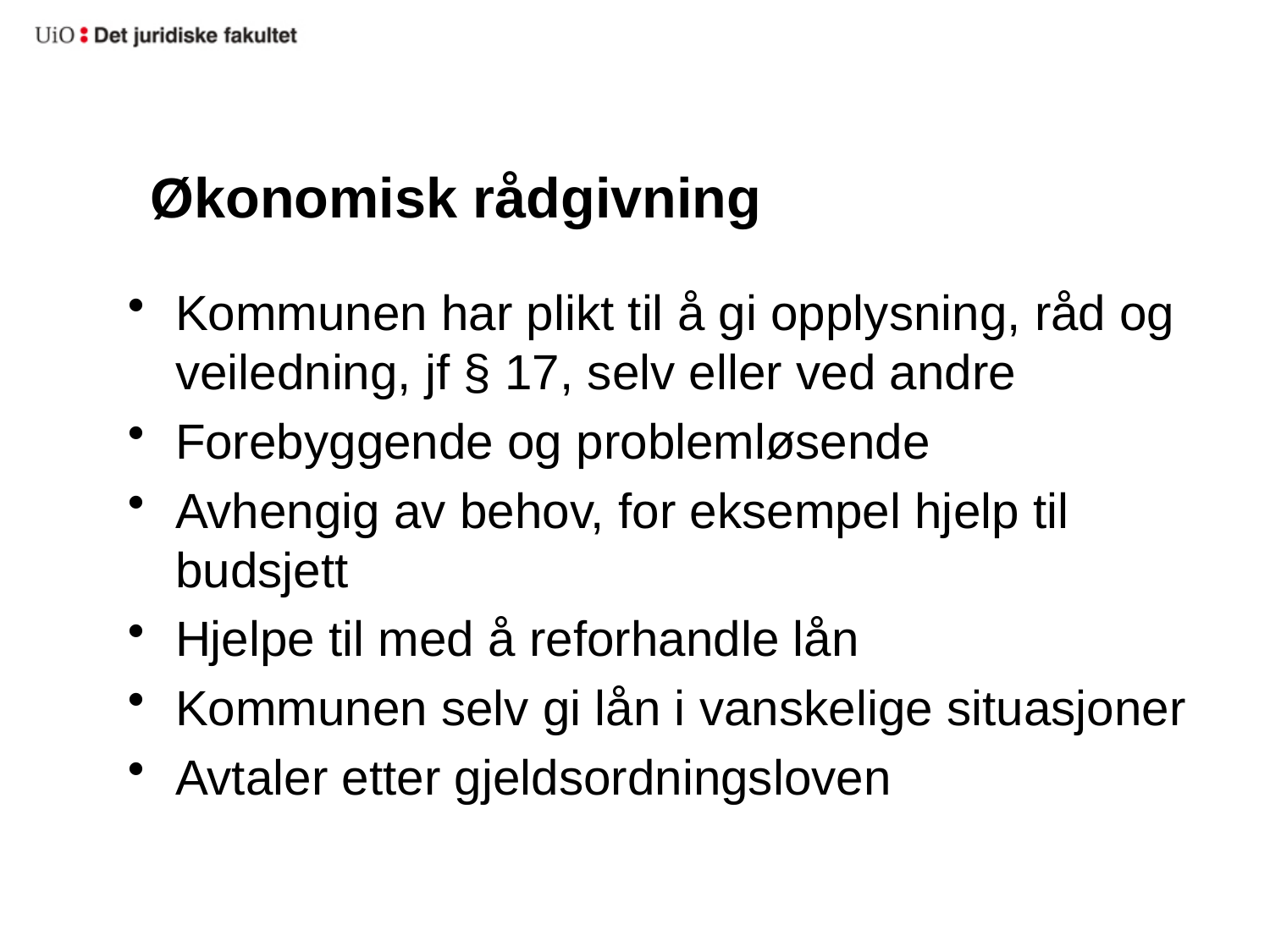

# Økonomisk rådgivning
Kommunen har plikt til å gi opplysning, råd og veiledning, jf § 17, selv eller ved andre
Forebyggende og problemløsende
Avhengig av behov, for eksempel hjelp til budsjett
Hjelpe til med å reforhandle lån
Kommunen selv gi lån i vanskelige situasjoner
Avtaler etter gjeldsordningsloven